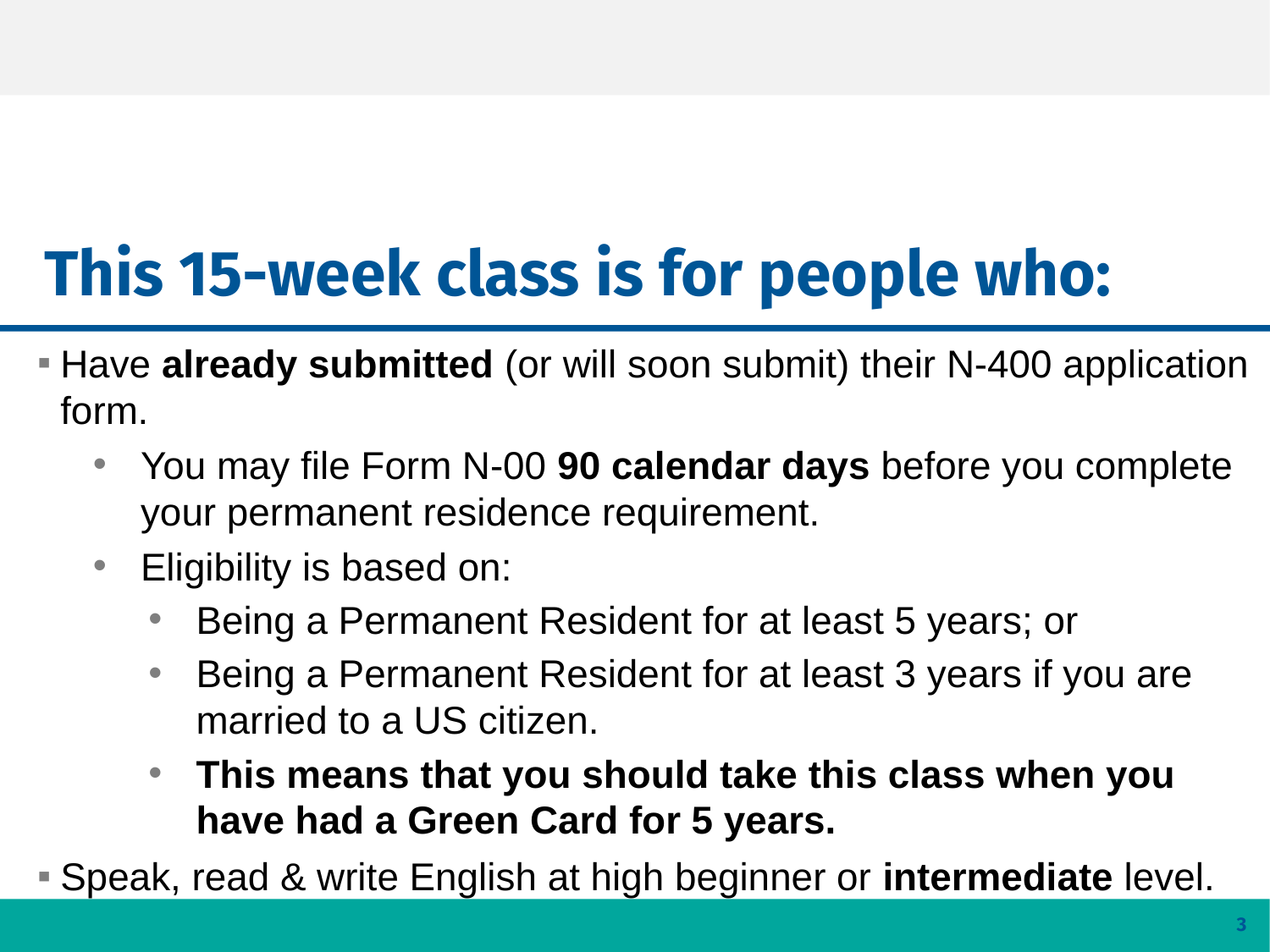

# This 15-week class is for people who:
Have already submitted (or will soon submit) their N-400 application form.
You may file Form N-00 90 calendar days before you complete your permanent residence requirement.
Eligibility is based on:
Being a Permanent Resident for at least 5 years; or
Being a Permanent Resident for at least 3 years if you are married to a US citizen.
This means that you should take this class when you have had a Green Card for 5 years.
Speak, read & write English at high beginner or intermediate level.
3